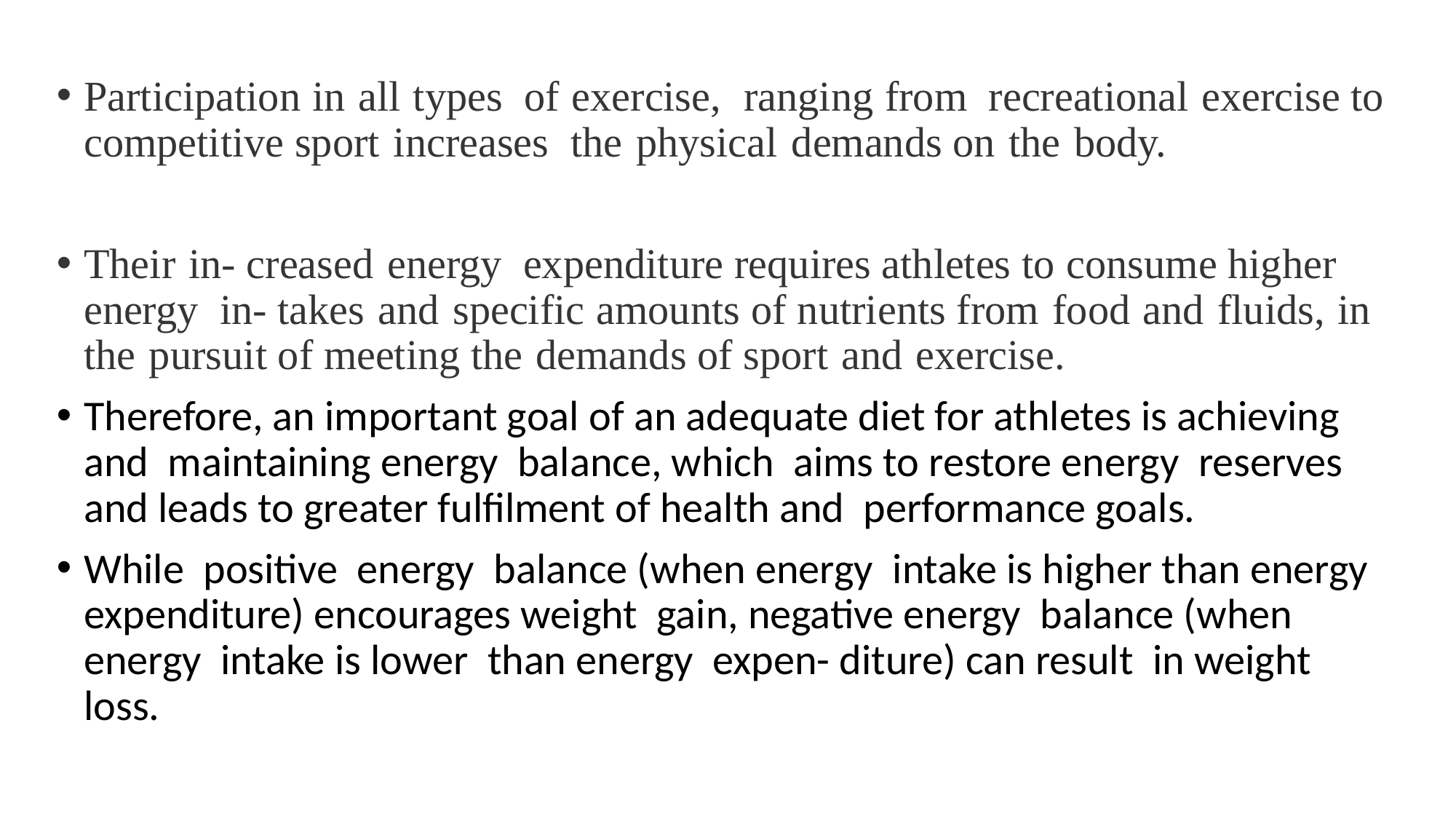

Participation in all types  of exercise,  ranging from  recreational exercise to competitive sport increases  the physical demands on the body.

Their in- creased energy  expenditure requires athletes to consume higher energy  in- takes and specific amounts of nutrients from food and fluids, in the pursuit of meeting the demands of sport and exercise.
Therefore, an important goal of an adequate diet for athletes is achieving and  maintaining energy  balance, which  aims to restore energy  reserves  and leads to greater fulfilment of health and  performance goals.
While  positive  energy  balance (when energy  intake is higher than energy  expenditure) encourages weight  gain, negative energy  balance (when energy  intake is lower  than energy  expen- diture) can result  in weight  loss.